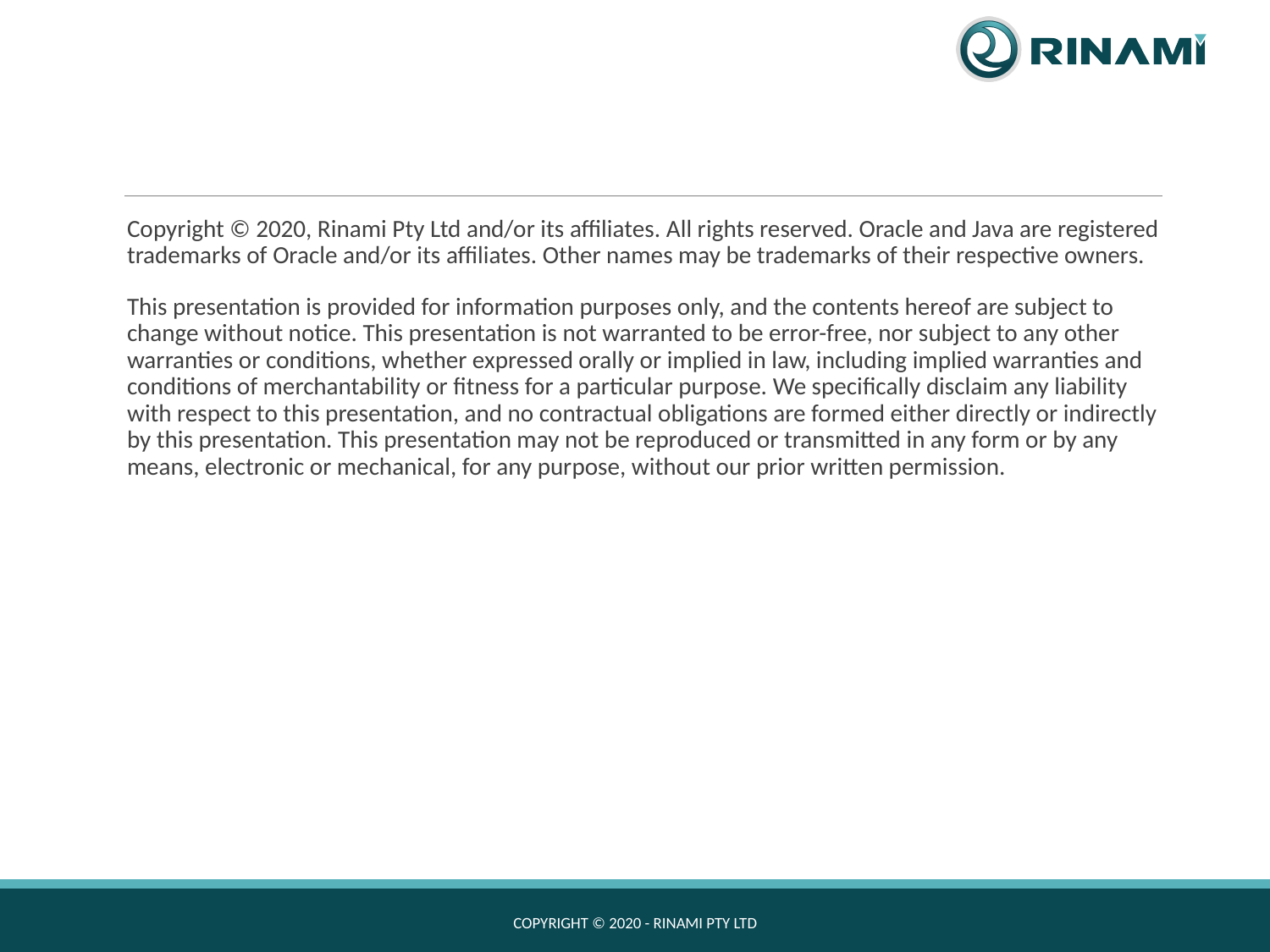

Copyright © 2020, Rinami Pty Ltd and/or its affiliates. All rights reserved. Oracle and Java are registered trademarks of Oracle and/or its affiliates. Other names may be trademarks of their respective owners.
This presentation is provided for information purposes only, and the contents hereof are subject to change without notice. This presentation is not warranted to be error-free, nor subject to any other warranties or conditions, whether expressed orally or implied in law, including implied warranties and conditions of merchantability or fitness for a particular purpose. We specifically disclaim any liability with respect to this presentation, and no contractual obligations are formed either directly or indirectly by this presentation. This presentation may not be reproduced or transmitted in any form or by any means, electronic or mechanical, for any purpose, without our prior written permission.

Copyright © 2020 - Rinami Pty Ltd